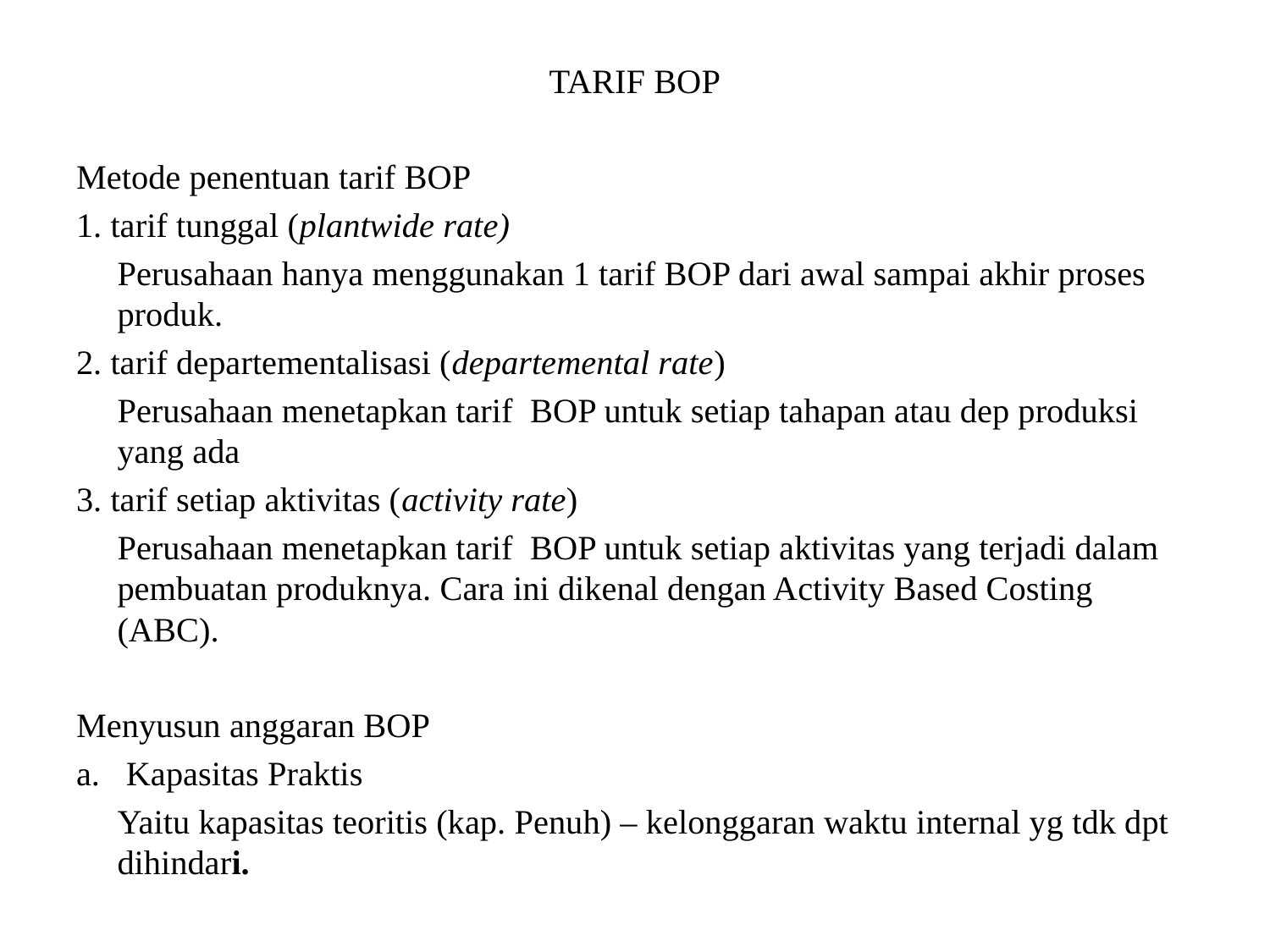

TARIF BOP

Metode penentuan tarif BOP
1. tarif tunggal (plantwide rate)
	Perusahaan hanya menggunakan 1 tarif BOP dari awal sampai akhir proses produk.
2. tarif departementalisasi (departemental rate)
	Perusahaan menetapkan tarif  BOP untuk setiap tahapan atau dep produksi yang ada
3. tarif setiap aktivitas (activity rate)
	Perusahaan menetapkan tarif  BOP untuk setiap aktivitas yang terjadi dalam pembuatan produknya. Cara ini dikenal dengan Activity Based Costing (ABC).

Menyusun anggaran BOP
a.   Kapasitas Praktis
	Yaitu kapasitas teoritis (kap. Penuh) – kelonggaran waktu internal yg tdk dpt dihindari.